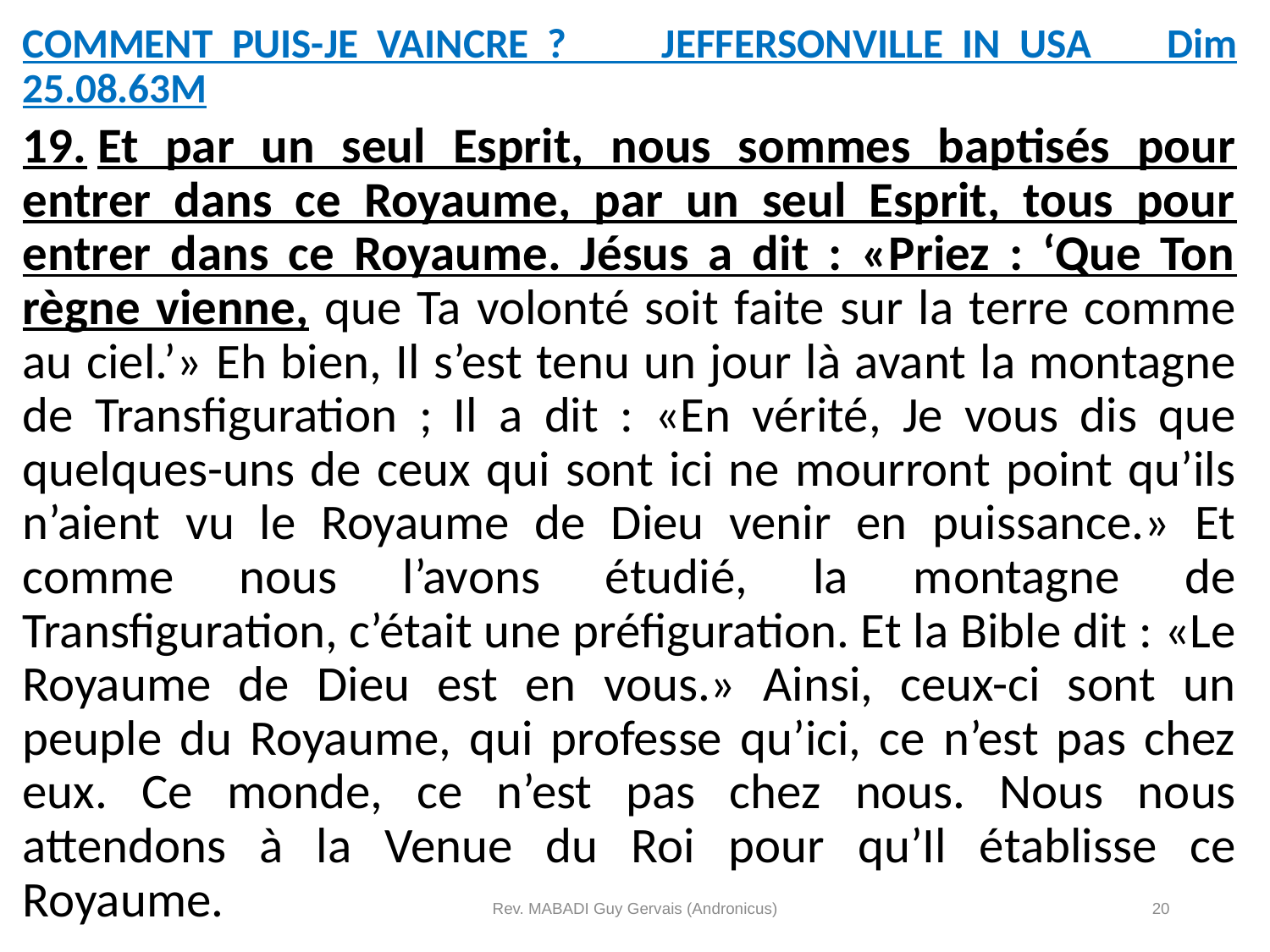

COMMENT PUIS-JE VAINCRE ?     JEFFERSONVILLE IN USA    Dim 25.08.63M
19.	Et par un seul Esprit, nous sommes baptisés pour entrer dans ce Royaume, par un seul Esprit, tous pour entrer dans ce Royaume. Jésus a dit : «Priez : ‘Que Ton règne vienne, que Ta volonté soit faite sur la terre comme au ciel.’» Eh bien, Il s’est tenu un jour là avant la montagne de Transfiguration ; Il a dit : «En vérité, Je vous dis que quelques-uns de ceux qui sont ici ne mourront point qu’ils n’aient vu le Royaume de Dieu venir en puissance.» Et comme nous l’avons étudié, la montagne de Transfiguration, c’était une préfiguration. Et la Bible dit : «Le Royaume de Dieu est en vous.» Ainsi, ceux-ci sont un peuple du Royaume, qui professe qu’ici, ce n’est pas chez eux. Ce monde, ce n’est pas chez nous. Nous nous attendons à la Venue du Roi pour qu’Il établisse ce Royaume.
Rev. MABADI Guy Gervais (Andronicus)
20